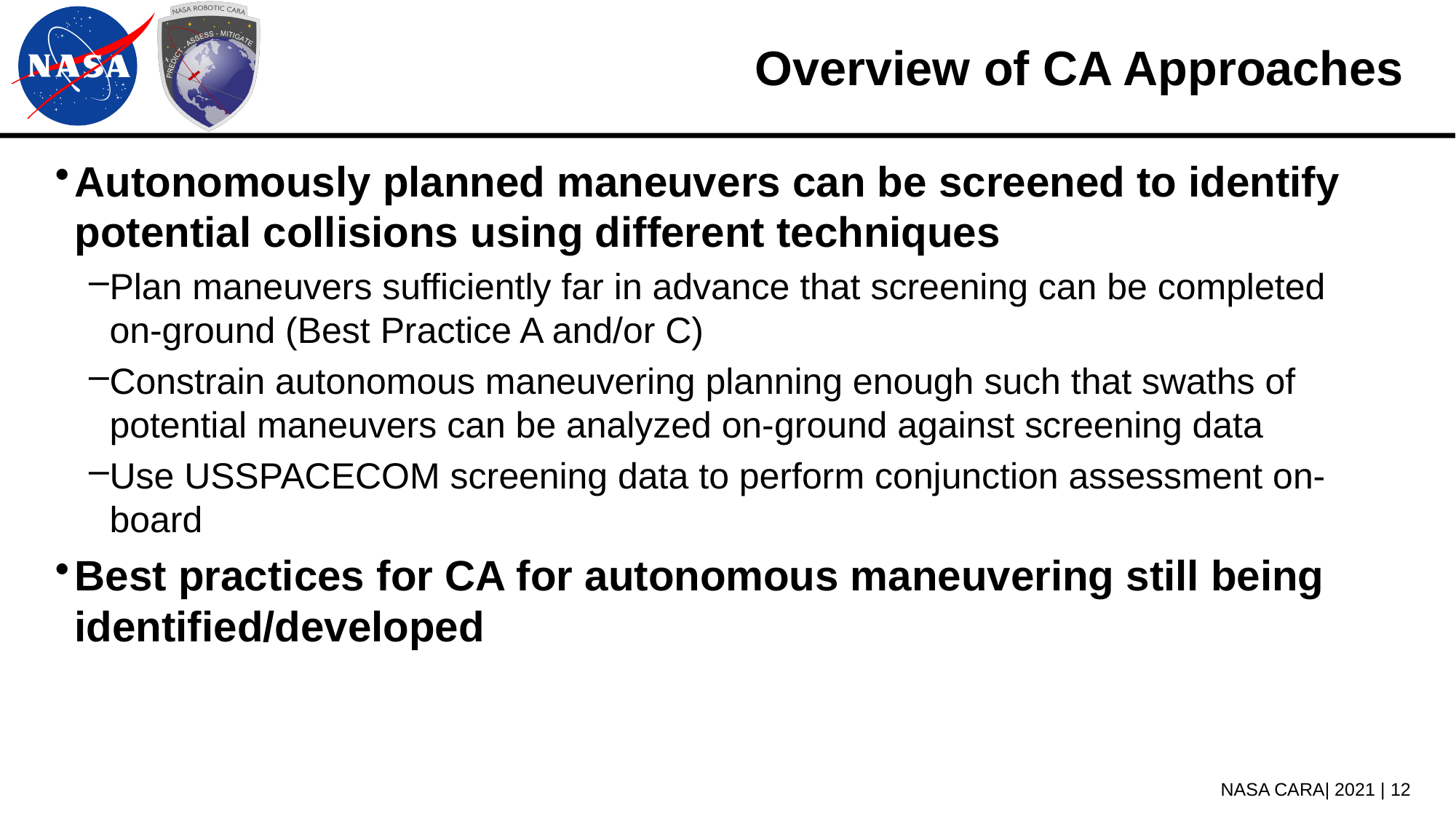

# Overview of CA Approaches
Autonomously planned maneuvers can be screened to identify potential collisions using different techniques
Plan maneuvers sufficiently far in advance that screening can be completed on-ground (Best Practice A and/or C)
Constrain autonomous maneuvering planning enough such that swaths of potential maneuvers can be analyzed on-ground against screening data
Use USSPACECOM screening data to perform conjunction assessment on-board
Best practices for CA for autonomous maneuvering still being identified/developed